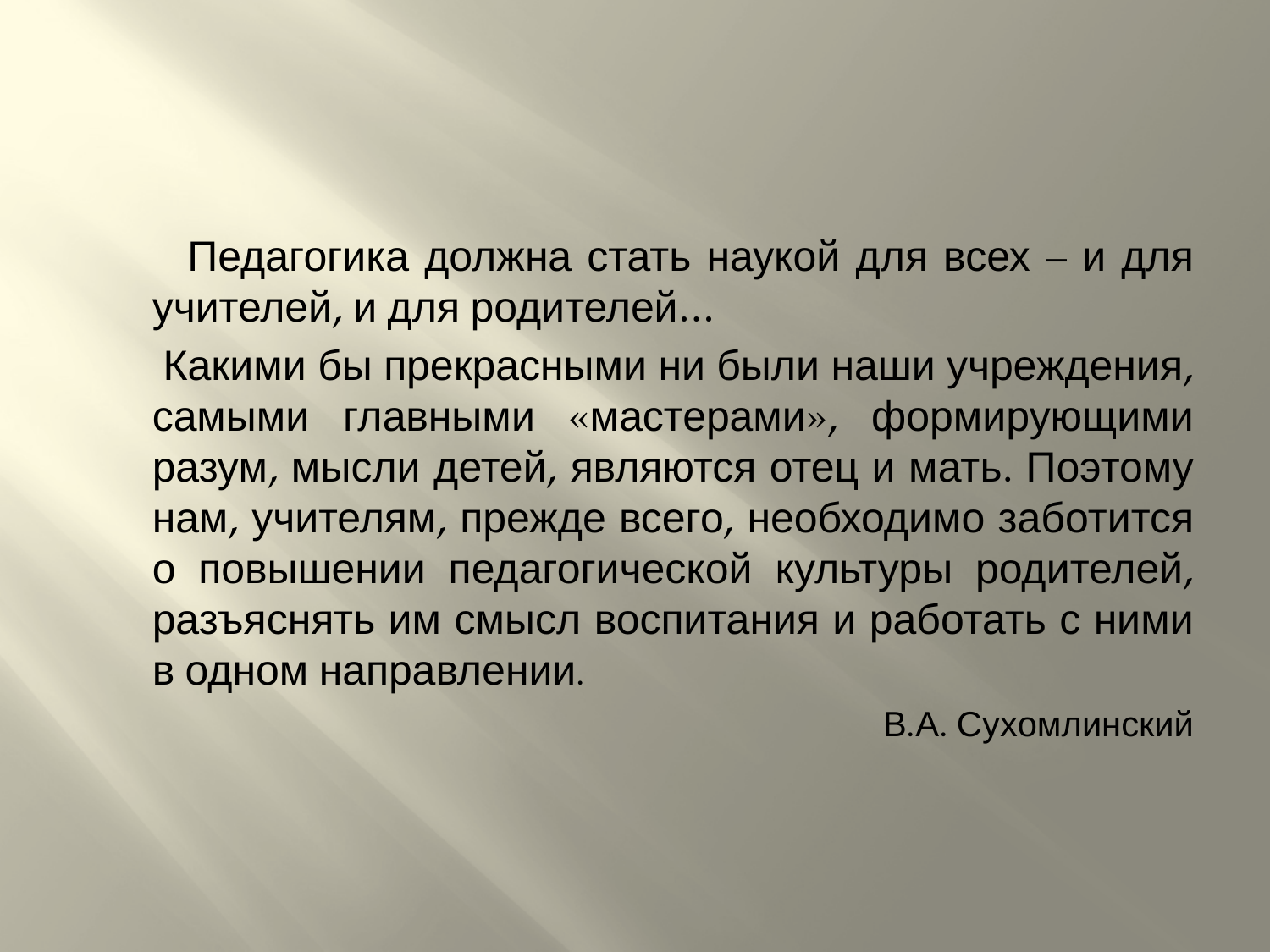

#
      Педагогика должна стать наукой для всех – и для учителей, и для родителей…
      Какими бы прекрасными ни были наши учреждения, самыми главными «мастерами», формирующими разум, мысли детей, являются отец и мать. Поэтому нам, учителям, прежде всего, необходимо заботится о повышении педагогической культуры родителей, разъяснять им смысл воспитания и работать с ними в одном направлении.
В.А. Сухомлинский